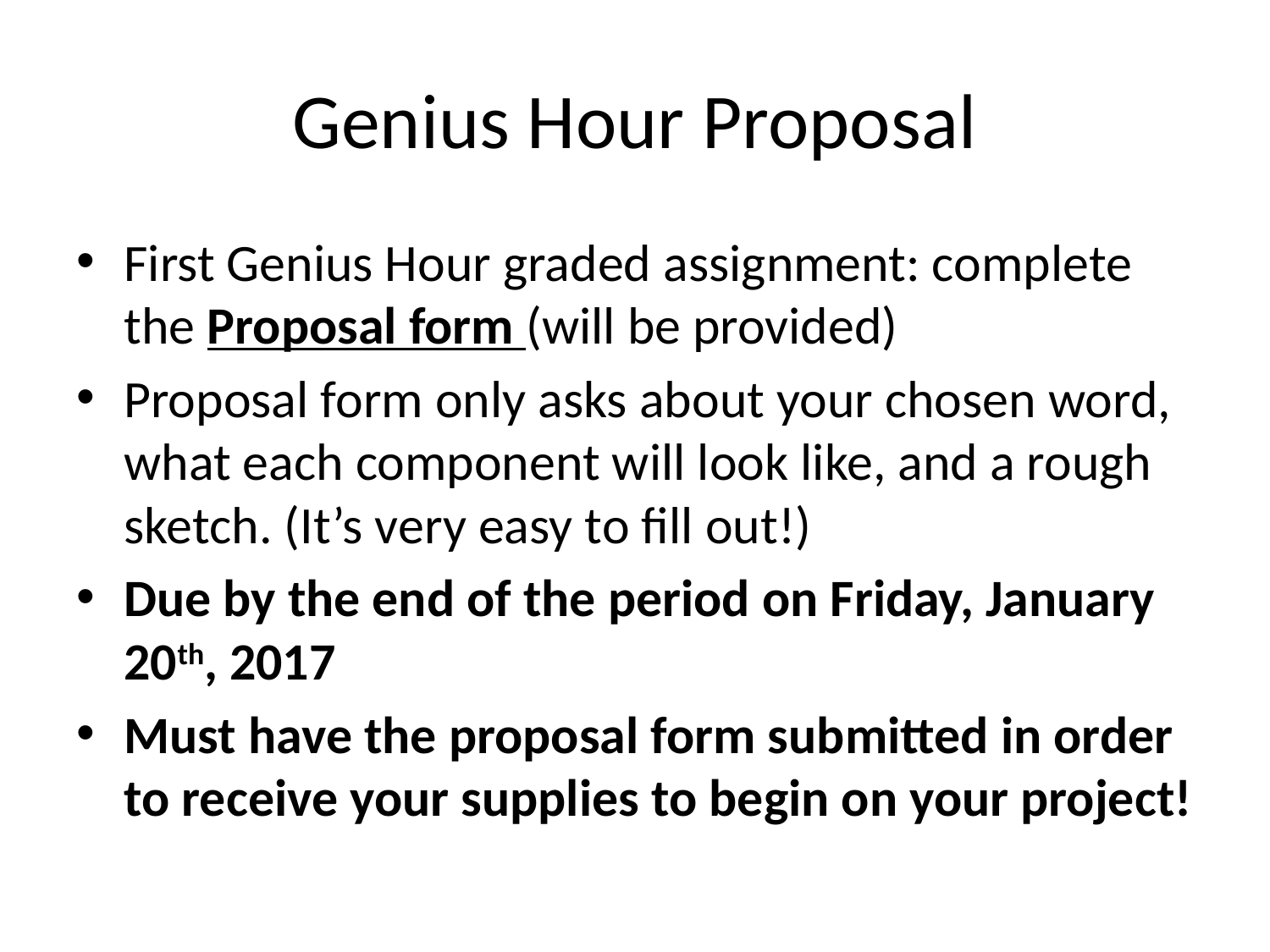

# Genius Hour Proposal
First Genius Hour graded assignment: complete the Proposal form (will be provided)
Proposal form only asks about your chosen word, what each component will look like, and a rough sketch. (It’s very easy to fill out!)
Due by the end of the period on Friday, January 20th, 2017
Must have the proposal form submitted in order to receive your supplies to begin on your project!